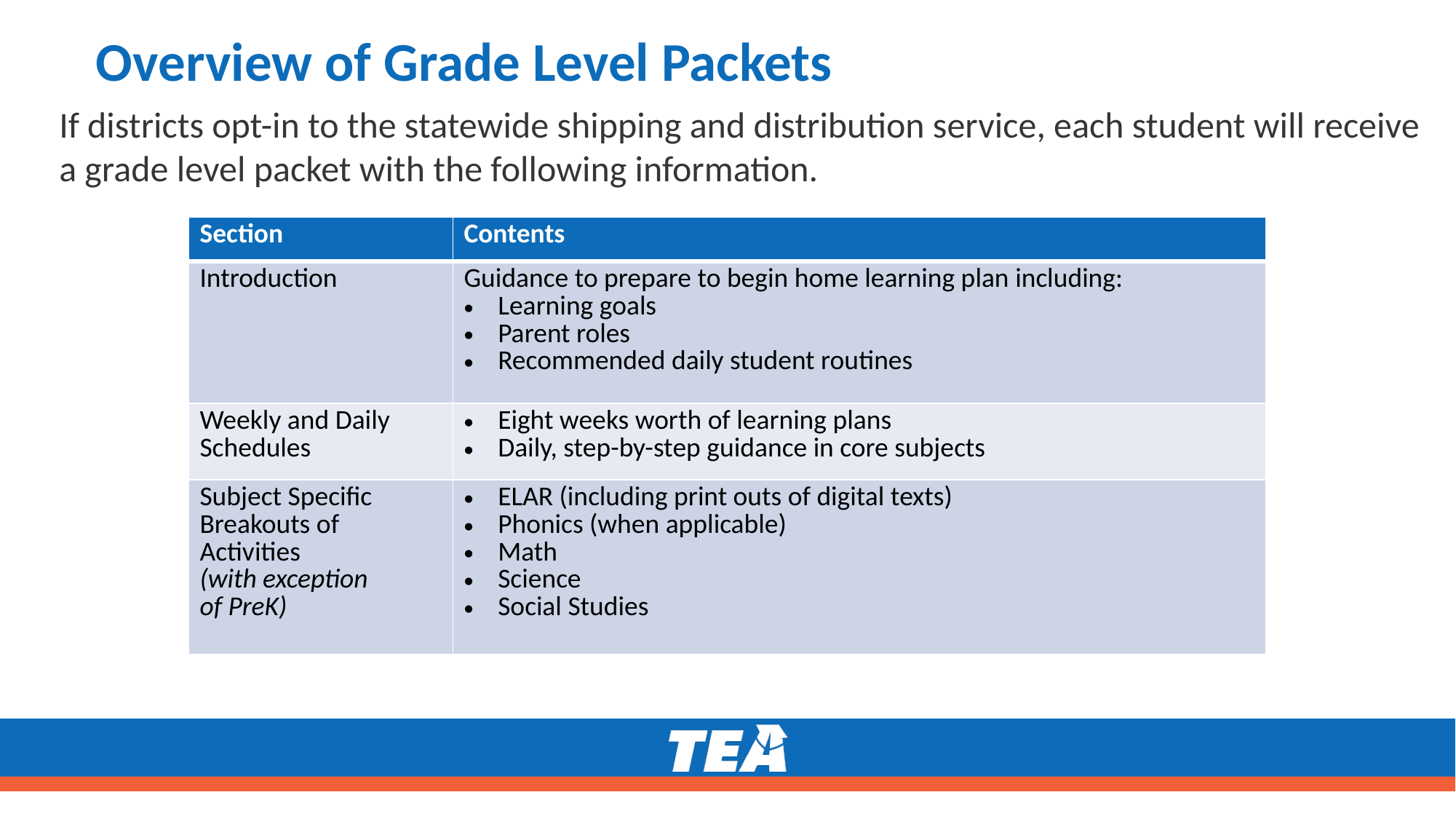

# Overview of Grade Level Packets
If districts opt-in to the statewide shipping and distribution service, each student will receive a grade level packet with the following information.
| Section | Contents |
| --- | --- |
| Introduction | Guidance to prepare to begin home learning plan including: Learning goals Parent roles Recommended daily student routines |
| Weekly and Daily Schedules | Eight weeks worth of learning plans Daily, step-by-step guidance in core subjects |
| Subject Specific Breakouts of Activities (with exception of PreK) | ELAR (including print outs of digital texts) Phonics (when applicable) Math Science Social Studies |